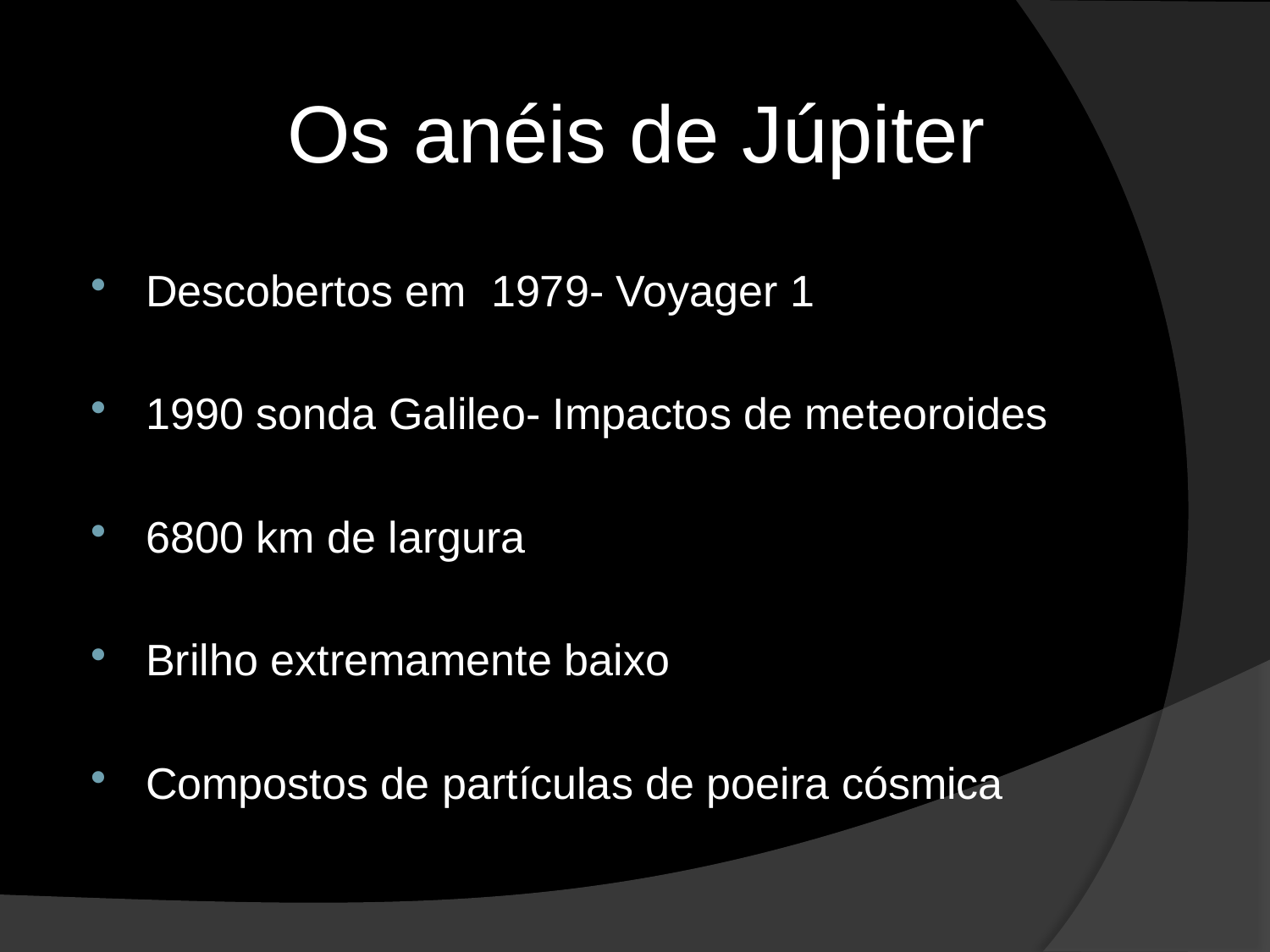

# Os anéis de Júpiter
Descobertos em  1979- Voyager 1

1990 sonda Galileo- Impactos de meteoroides

6800 km de largura

Brilho extremamente baixo

Compostos de partículas de poeira cósmica